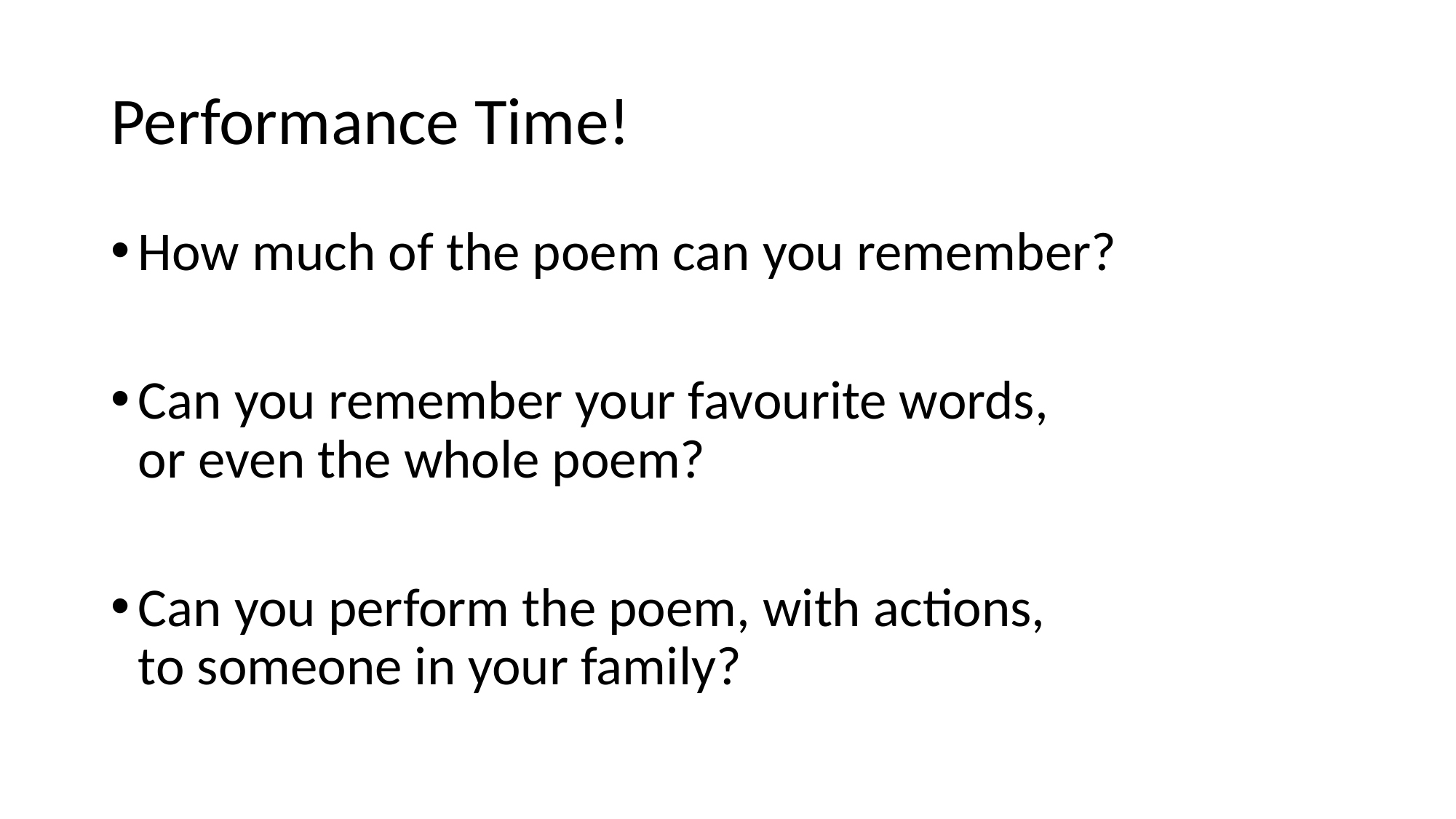

# Performance Time!
How much of the poem can you remember?

Can you remember your favourite words,
or even the whole poem?

Can you perform the poem, with actions,
to someone in your family?